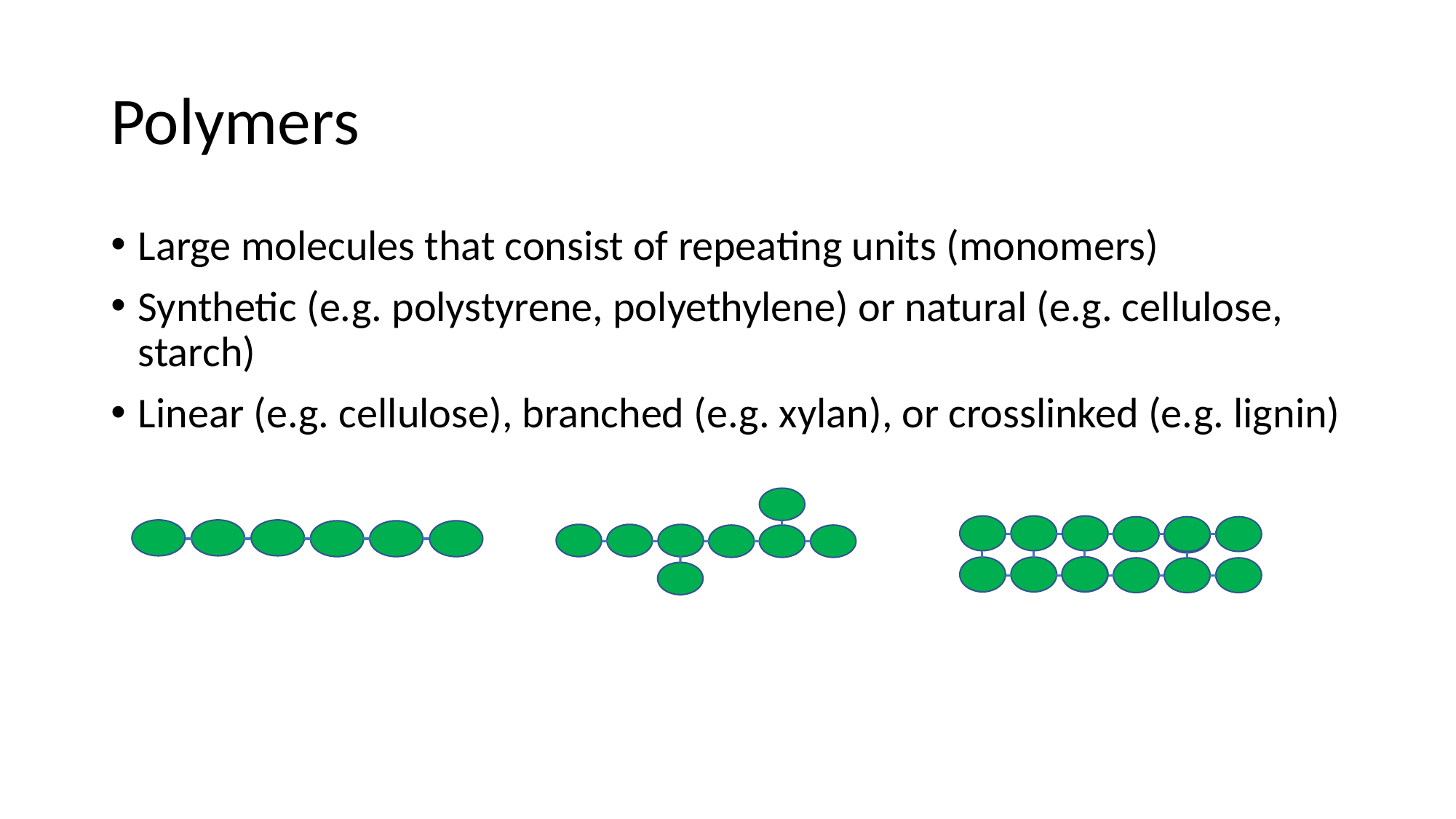

# Polymers
Large molecules that consist of repeating units (monomers)
Synthetic (e.g. polystyrene, polyethylene) or natural (e.g. cellulose, starch)
Linear (e.g. cellulose), branched (e.g. xylan), or crosslinked (e.g. lignin)